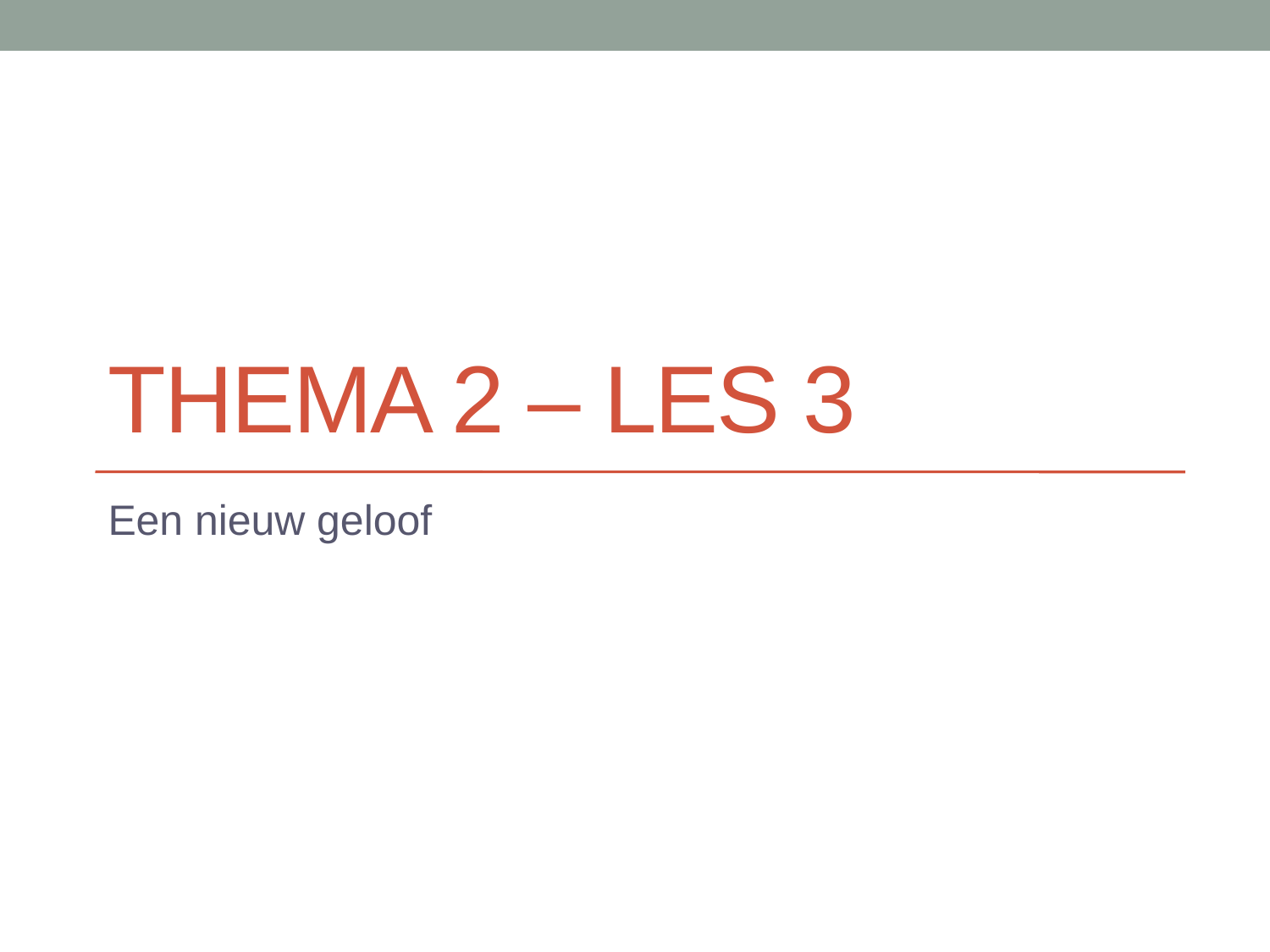

# Thema 2 – les 3
Een nieuw geloof